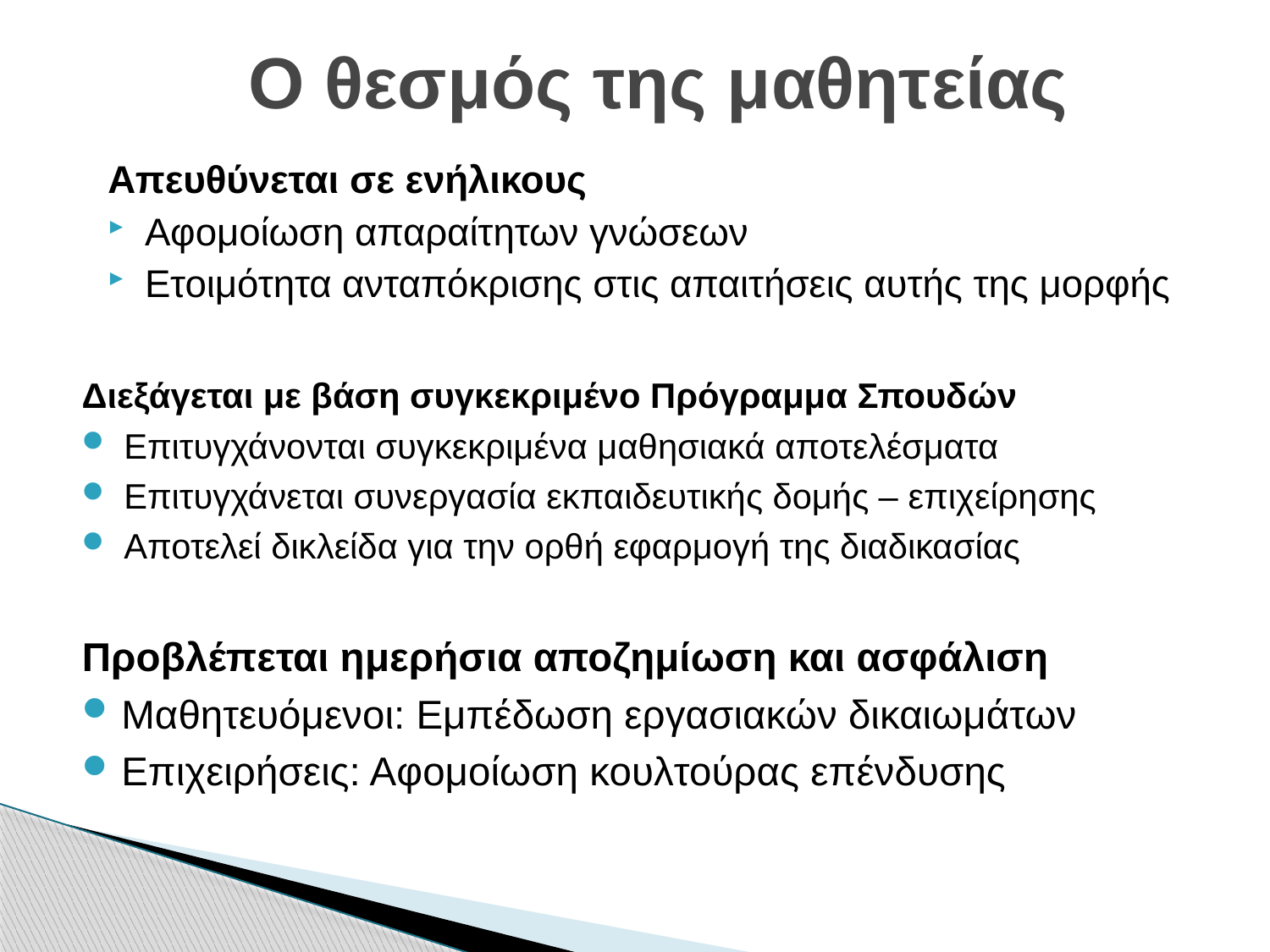

# Ο θεσμός της μαθητείας
Απευθύνεται σε ενήλικους
Αφομοίωση απαραίτητων γνώσεων
Ετοιμότητα ανταπόκρισης στις απαιτήσεις αυτής της μορφής

Διεξάγεται με βάση συγκεκριμένο Πρόγραμμα Σπουδών
Επιτυγχάνονται συγκεκριμένα μαθησιακά αποτελέσματα
Επιτυγχάνεται συνεργασία εκπαιδευτικής δομής – επιχείρησης
Αποτελεί δικλείδα για την ορθή εφαρμογή της διαδικασίας

Προβλέπεται ημερήσια αποζημίωση και ασφάλιση
Μαθητευόμενοι: Εμπέδωση εργασιακών δικαιωμάτων
Επιχειρήσεις: Αφομοίωση κουλτούρας επένδυσης